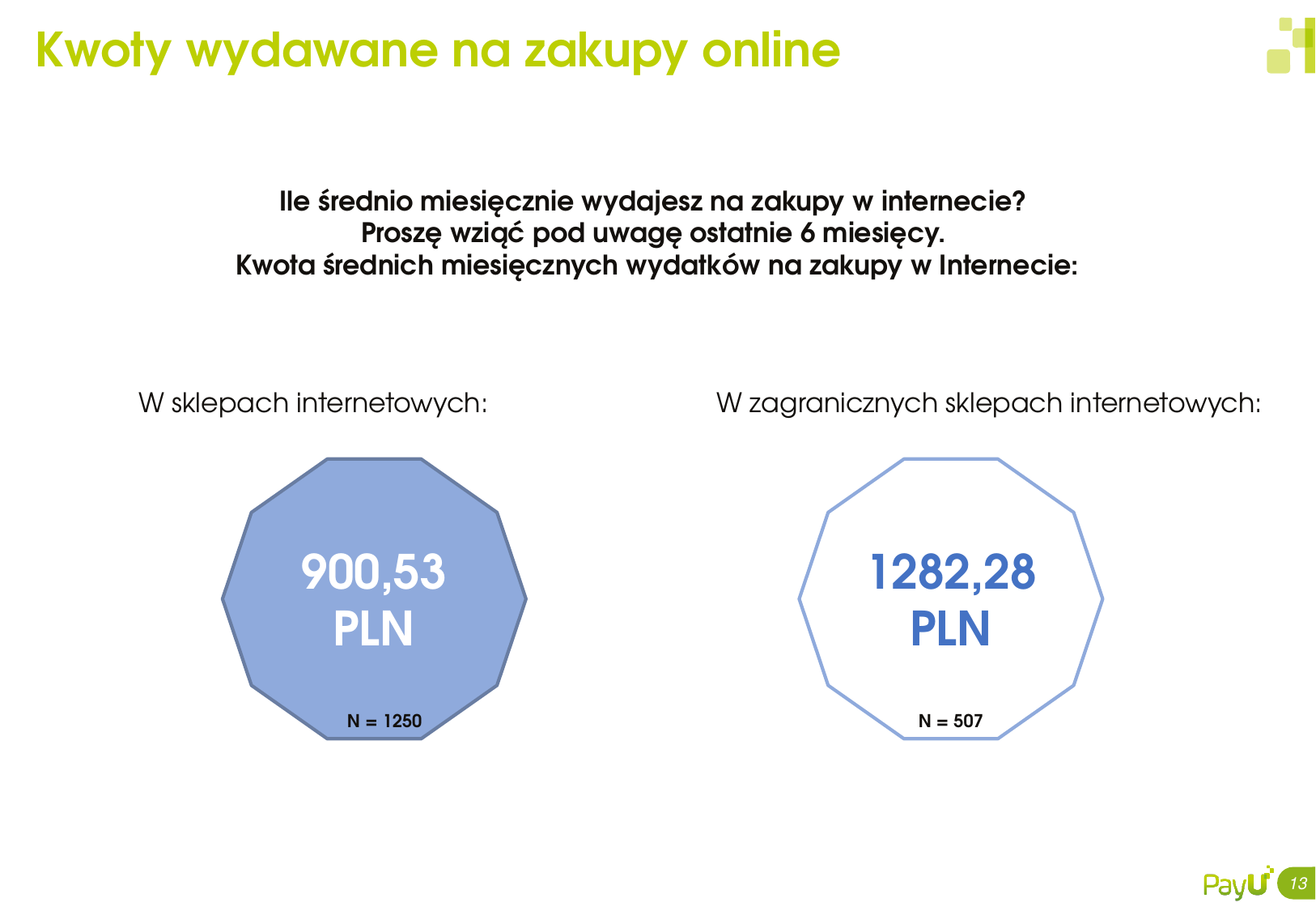

# Kwoty wydawane na zakupy online
Ile średnio miesięcznie wydajesz na zakupy w internecie?
Proszę wziąć pod uwagę ostatnie 6 miesięcy.
Kwota średnich miesięcznych wydatków na zakupy w Internecie:
W sklepach internetowych:
W zagranicznych sklepach internetowych:
900,53 PLN
1282,28
PLN
N = 1250
N = 507